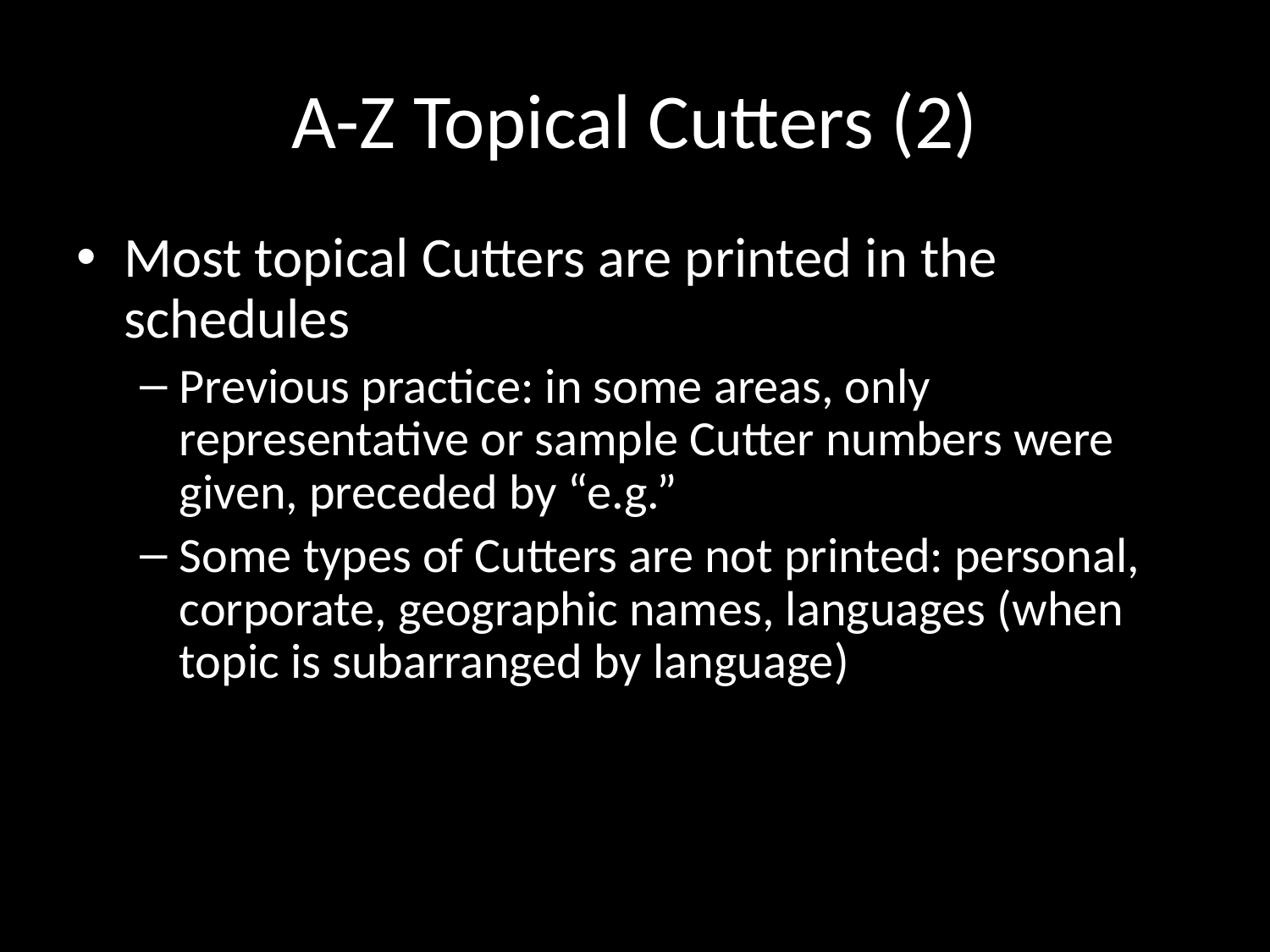

# A-Z Topical Cutters (2)
Most topical Cutters are printed in the schedules
Previous practice: in some areas, only representative or sample Cutter numbers were given, preceded by “e.g.”
Some types of Cutters are not printed: personal, corporate, geographic names, languages (when topic is subarranged by language)